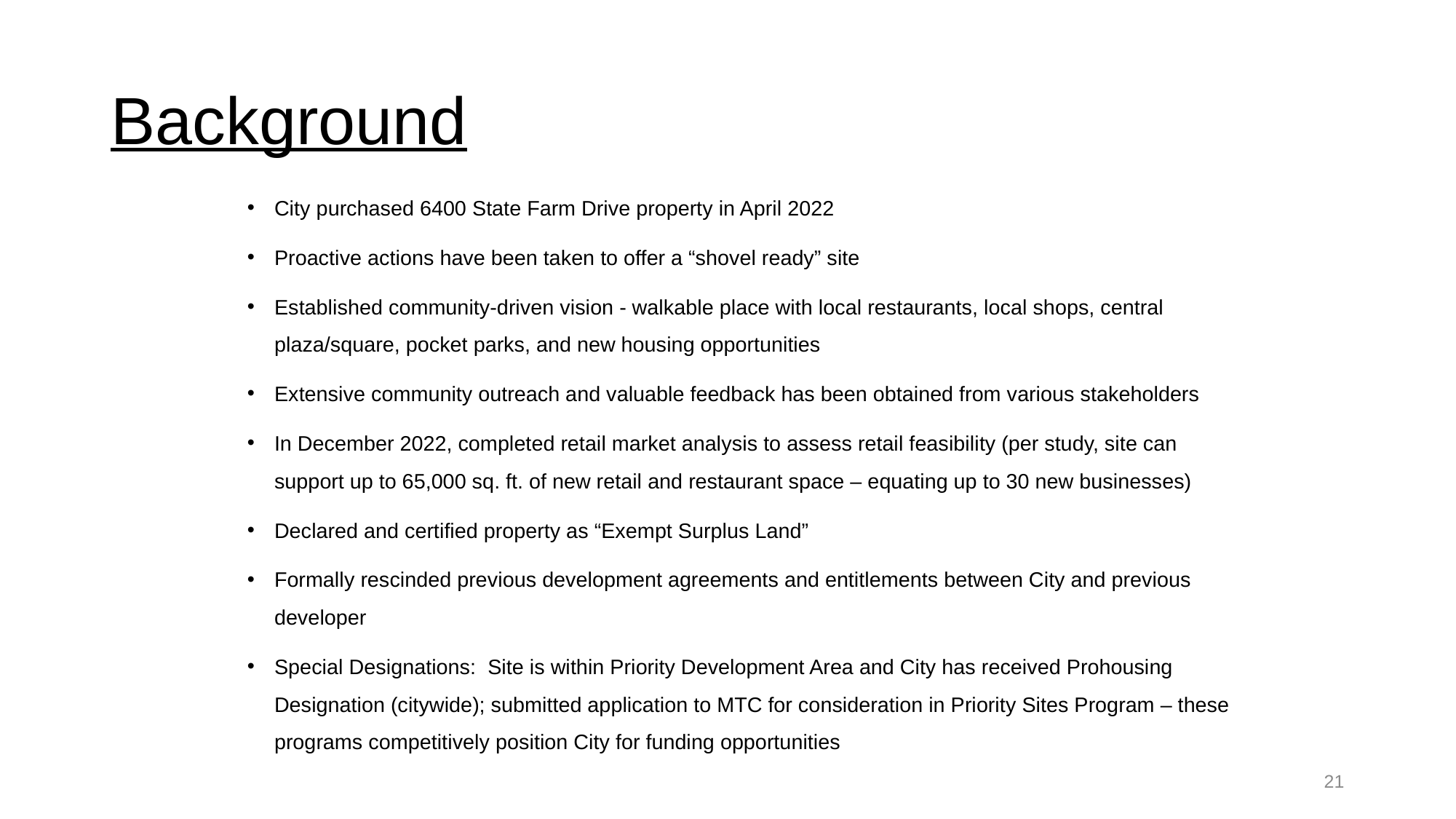

# Background
City purchased 6400 State Farm Drive property in April 2022
Proactive actions have been taken to offer a “shovel ready” site
Established community-driven vision - walkable place with local restaurants, local shops, central plaza/square, pocket parks, and new housing opportunities
Extensive community outreach and valuable feedback has been obtained from various stakeholders
In December 2022, completed retail market analysis to assess retail feasibility (per study, site can support up to 65,000 sq. ft. of new retail and restaurant space – equating up to 30 new businesses)
Declared and certified property as “Exempt Surplus Land”
Formally rescinded previous development agreements and entitlements between City and previous developer
Special Designations:  Site is within Priority Development Area and City has received Prohousing Designation (citywide); submitted application to MTC for consideration in Priority Sites Program – these programs competitively position City for funding opportunities

21